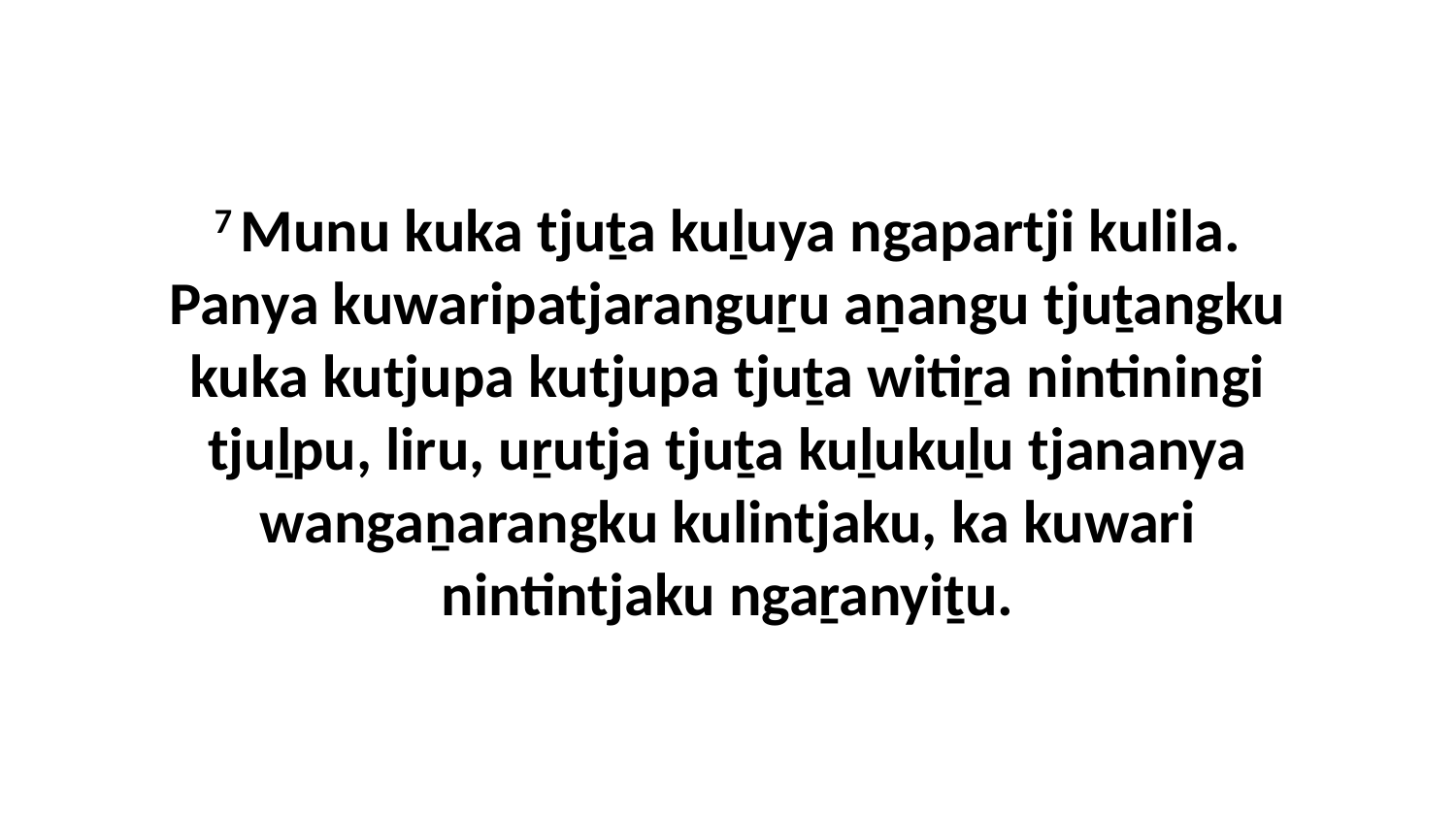

7 Munu kuka tjuṯa kuḻuya ngapartji kulila. Panya kuwaripatjaranguṟu aṉangu tjuṯangku kuka kutjupa kutjupa tjuṯa witiṟa nintiningi tjuḻpu, liru, uṟutja tjuṯa kuḻukuḻu tjananya wangaṉarangku kulintjaku, ka kuwari nintintjaku ngaṟanyiṯu.